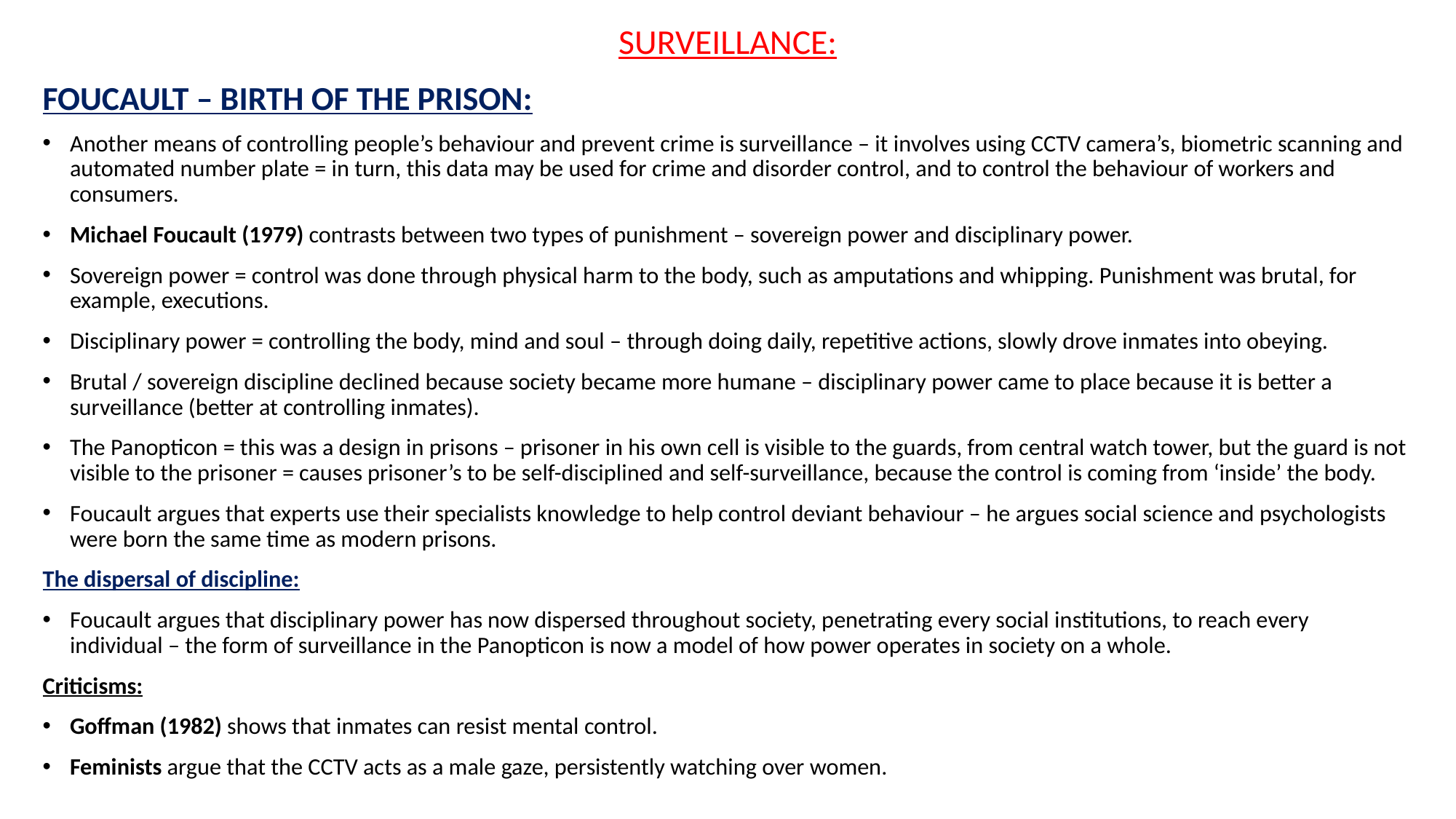

# SURVEILLANCE:
FOUCAULT – BIRTH OF THE PRISON:
Another means of controlling people’s behaviour and prevent crime is surveillance – it involves using CCTV camera’s, biometric scanning and automated number plate = in turn, this data may be used for crime and disorder control, and to control the behaviour of workers and consumers.
Michael Foucault (1979) contrasts between two types of punishment – sovereign power and disciplinary power.
Sovereign power = control was done through physical harm to the body, such as amputations and whipping. Punishment was brutal, for example, executions.
Disciplinary power = controlling the body, mind and soul – through doing daily, repetitive actions, slowly drove inmates into obeying.
Brutal / sovereign discipline declined because society became more humane – disciplinary power came to place because it is better a surveillance (better at controlling inmates).
The Panopticon = this was a design in prisons – prisoner in his own cell is visible to the guards, from central watch tower, but the guard is not visible to the prisoner = causes prisoner’s to be self-disciplined and self-surveillance, because the control is coming from ‘inside’ the body.
Foucault argues that experts use their specialists knowledge to help control deviant behaviour – he argues social science and psychologists were born the same time as modern prisons.
The dispersal of discipline:
Foucault argues that disciplinary power has now dispersed throughout society, penetrating every social institutions, to reach every individual – the form of surveillance in the Panopticon is now a model of how power operates in society on a whole.
Criticisms:
Goffman (1982) shows that inmates can resist mental control.
Feminists argue that the CCTV acts as a male gaze, persistently watching over women.